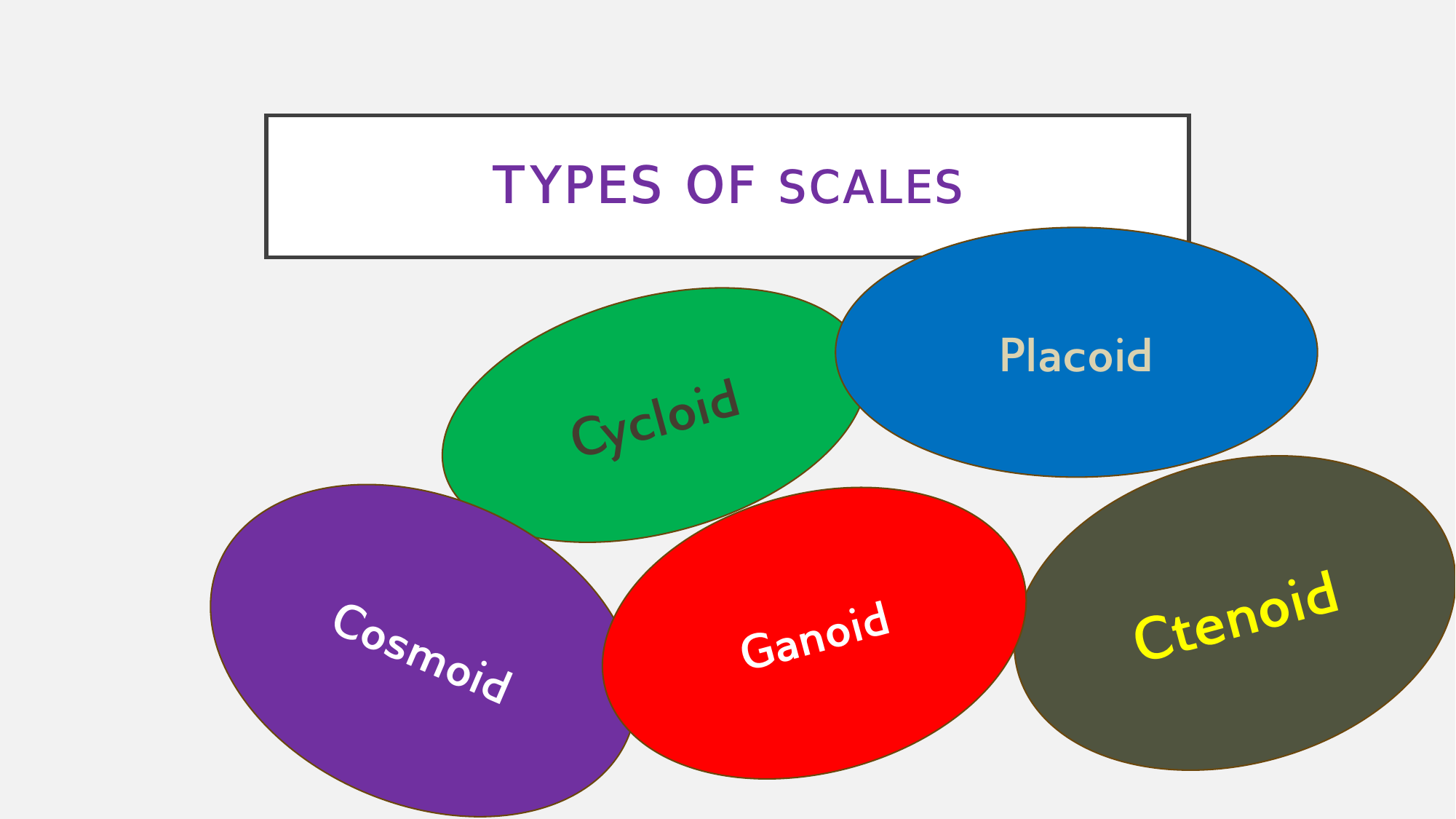

# Types of Scales
Placoid
Cycloid

Ctenoid
Ganoid
Cosmoid